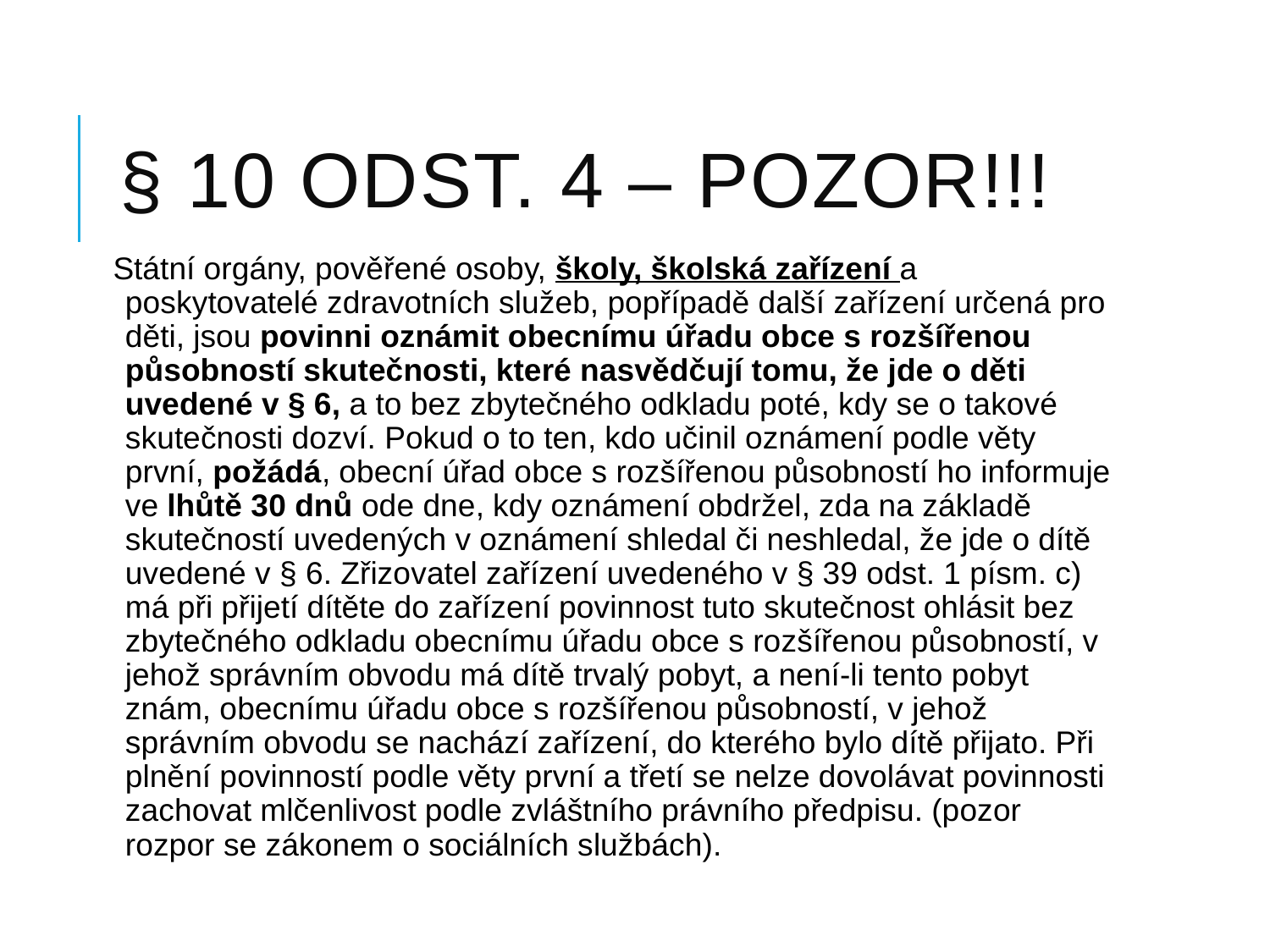

# § 10 odst. 4 – pozor!!!
Státní orgány, pověřené osoby, školy, školská zařízení a poskytovatelé zdravotních služeb, popřípadě další zařízení určená pro děti, jsou povinni oznámit obecnímu úřadu obce s rozšířenou působností skutečnosti, které nasvědčují tomu, že jde o děti uvedené v § 6, a to bez zbytečného odkladu poté, kdy se o takové skutečnosti dozví. Pokud o to ten, kdo učinil oznámení podle věty první, požádá, obecní úřad obce s rozšířenou působností ho informuje ve lhůtě 30 dnů ode dne, kdy oznámení obdržel, zda na základě skutečností uvedených v oznámení shledal či neshledal, že jde o dítě uvedené v § 6. Zřizovatel zařízení uvedeného v § 39 odst. 1 písm. c) má při přijetí dítěte do zařízení povinnost tuto skutečnost ohlásit bez zbytečného odkladu obecnímu úřadu obce s rozšířenou působností, v jehož správním obvodu má dítě trvalý pobyt, a není-li tento pobyt znám, obecnímu úřadu obce s rozšířenou působností, v jehož správním obvodu se nachází zařízení, do kterého bylo dítě přijato. Při plnění povinností podle věty první a třetí se nelze dovolávat povinnosti zachovat mlčenlivost podle zvláštního právního předpisu. (pozor rozpor se zákonem o sociálních službách).